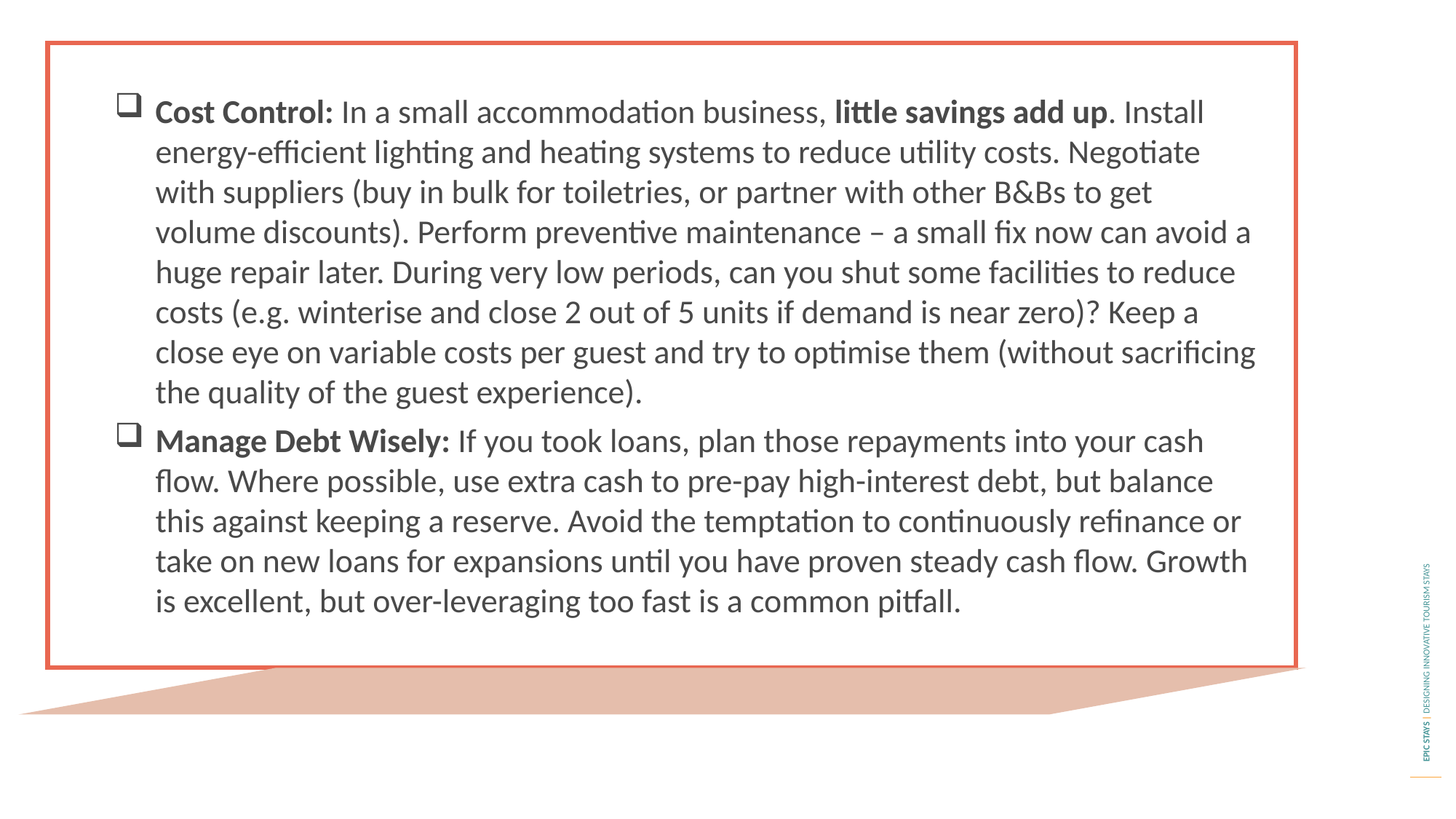

Cost Control: In a small accommodation business, little savings add up. Install energy-efficient lighting and heating systems to reduce utility costs. Negotiate with suppliers (buy in bulk for toiletries, or partner with other B&Bs to get volume discounts). Perform preventive maintenance – a small fix now can avoid a huge repair later. During very low periods, can you shut some facilities to reduce costs (e.g. winterise and close 2 out of 5 units if demand is near zero)? Keep a close eye on variable costs per guest and try to optimise them (without sacrificing the quality of the guest experience).
Manage Debt Wisely: If you took loans, plan those repayments into your cash flow. Where possible, use extra cash to pre-pay high-interest debt, but balance this against keeping a reserve. Avoid the temptation to continuously refinance or take on new loans for expansions until you have proven steady cash flow. Growth is excellent, but over-leveraging too fast is a common pitfall.